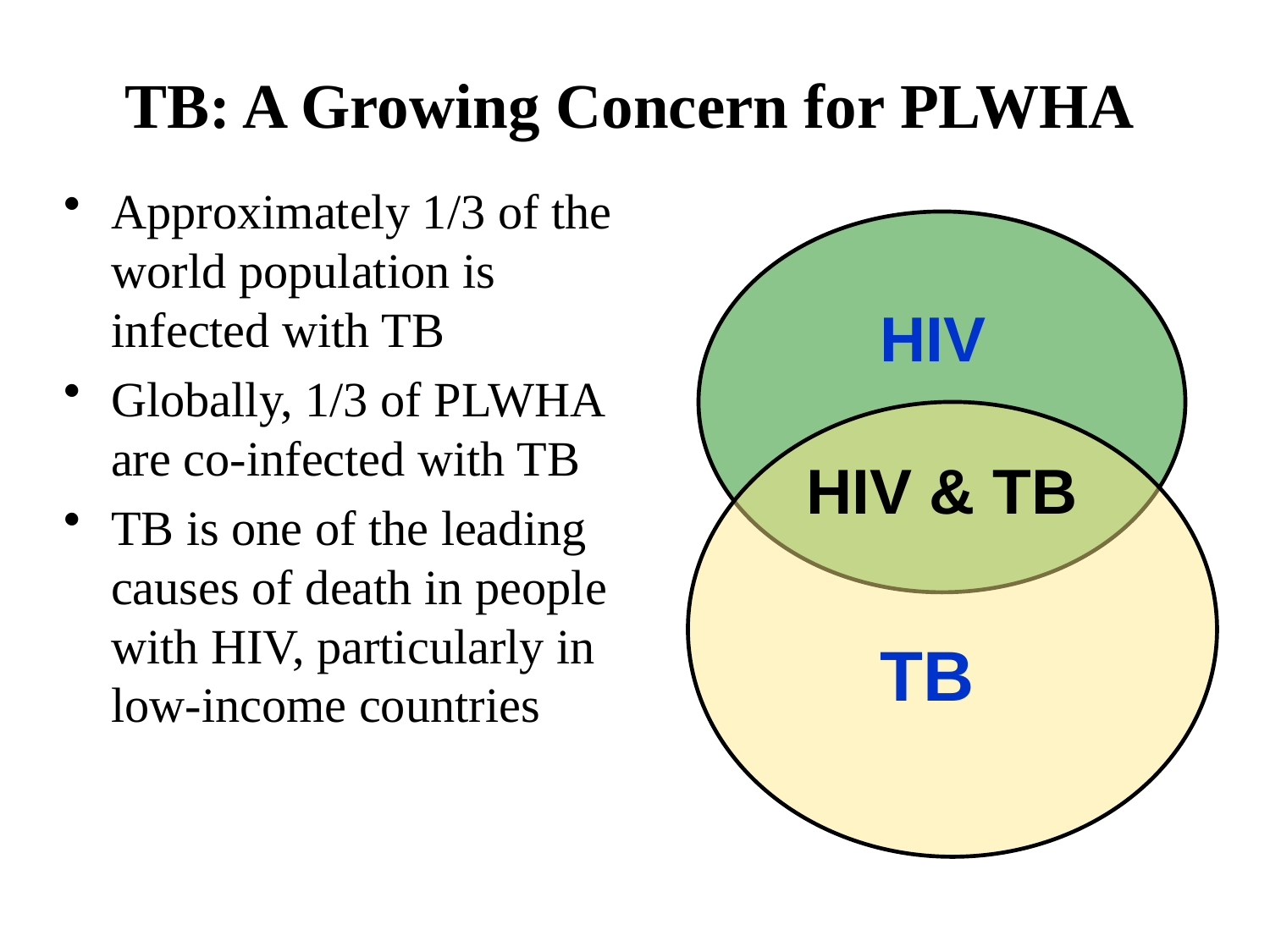

TB: A Growing Concern for PLWHA
Approximately 1/3 of the world population is infected with TB
Globally, 1/3 of PLWHA are co-infected with TB
TB is one of the leading  causes of death in people with HIV, particularly in low-income countries

HIV

HIV & TB
TB